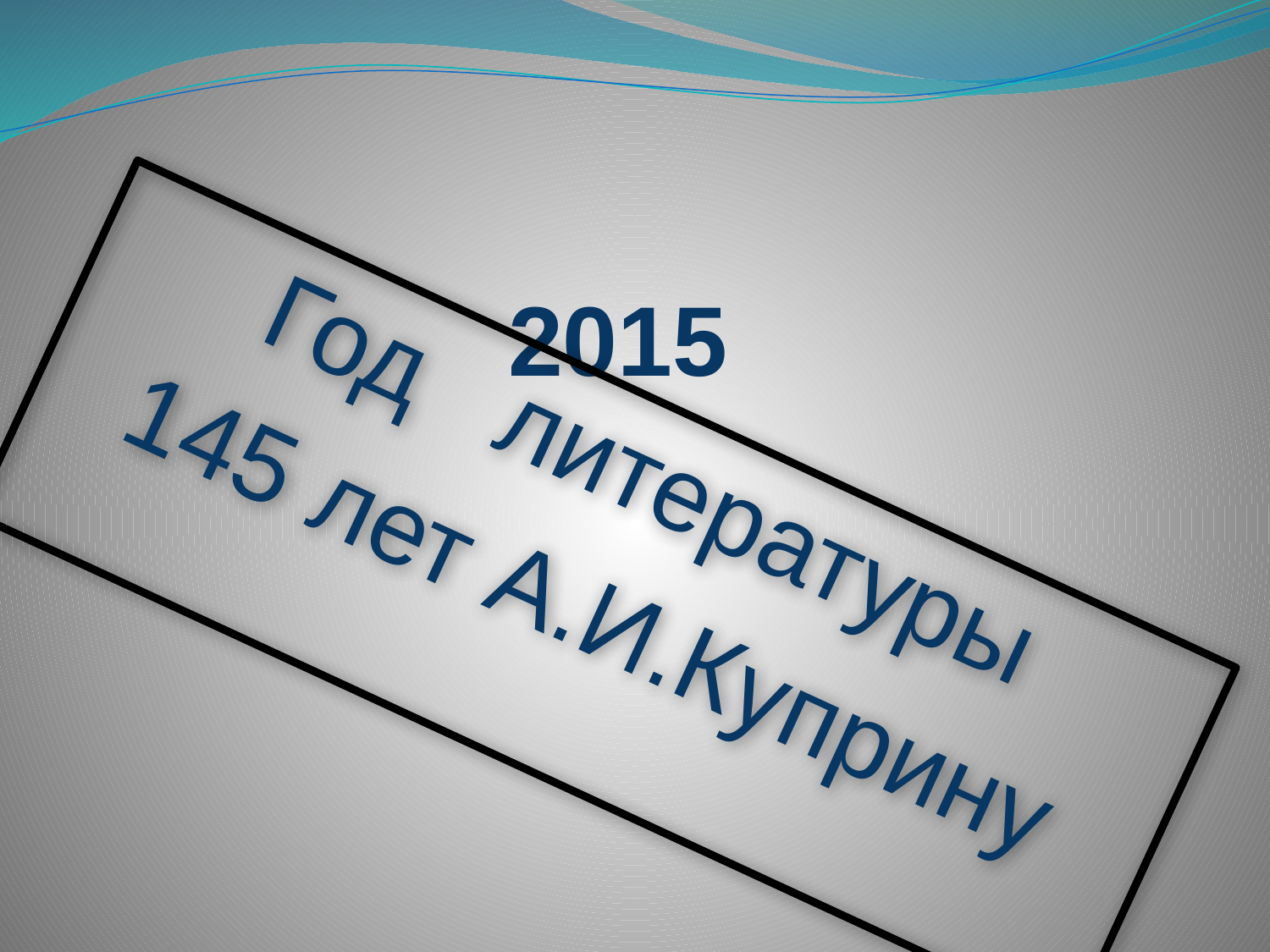

# 2015
Год   литературы
145 лет А.И.Куприну